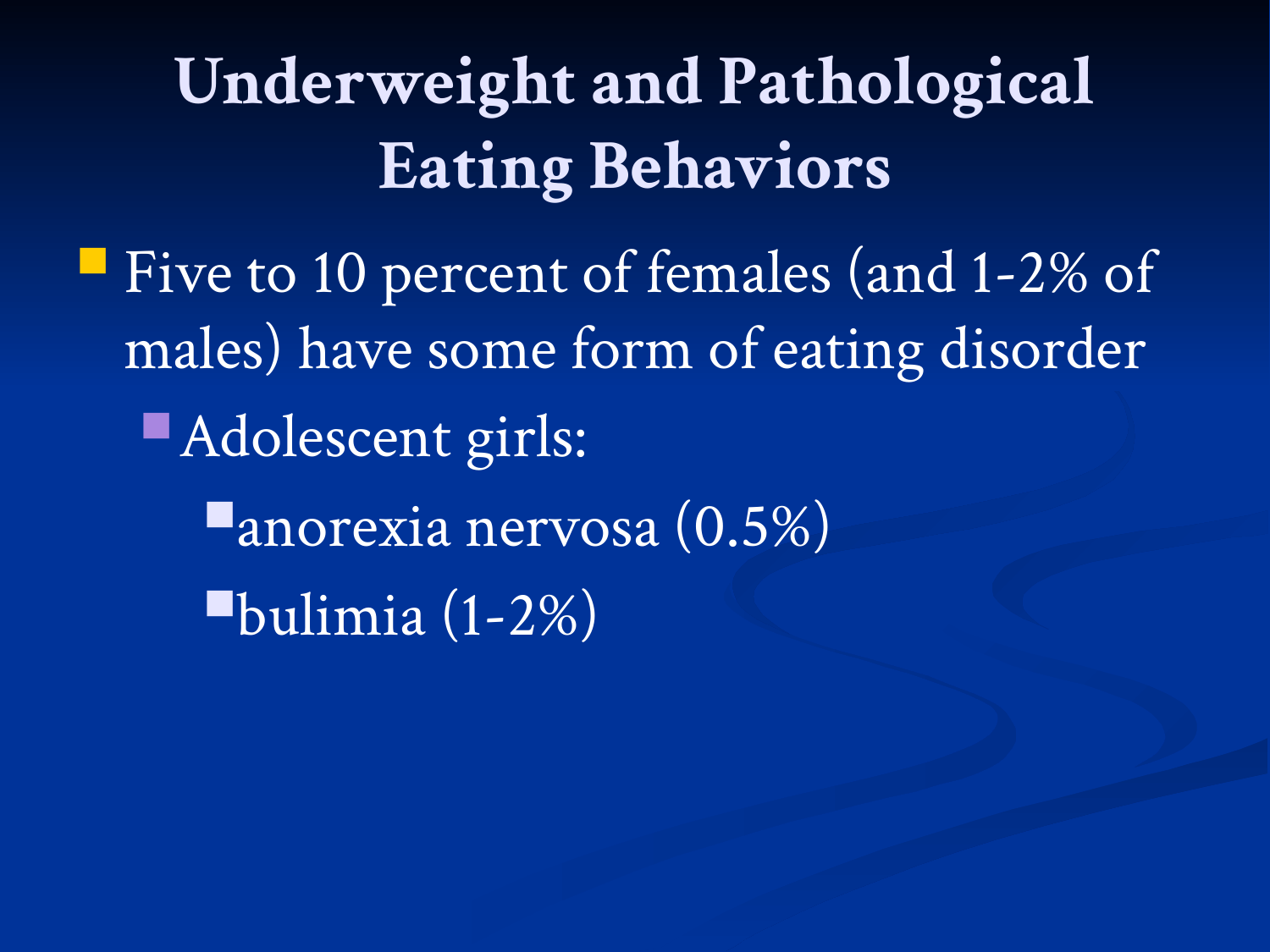

# Underweight and Pathological Eating Behaviors
Five to 10 percent of females (and 1-2% of males) have some form of eating disorder
Adolescent girls:
anorexia nervosa (0.5%)
bulimia (1-2%)